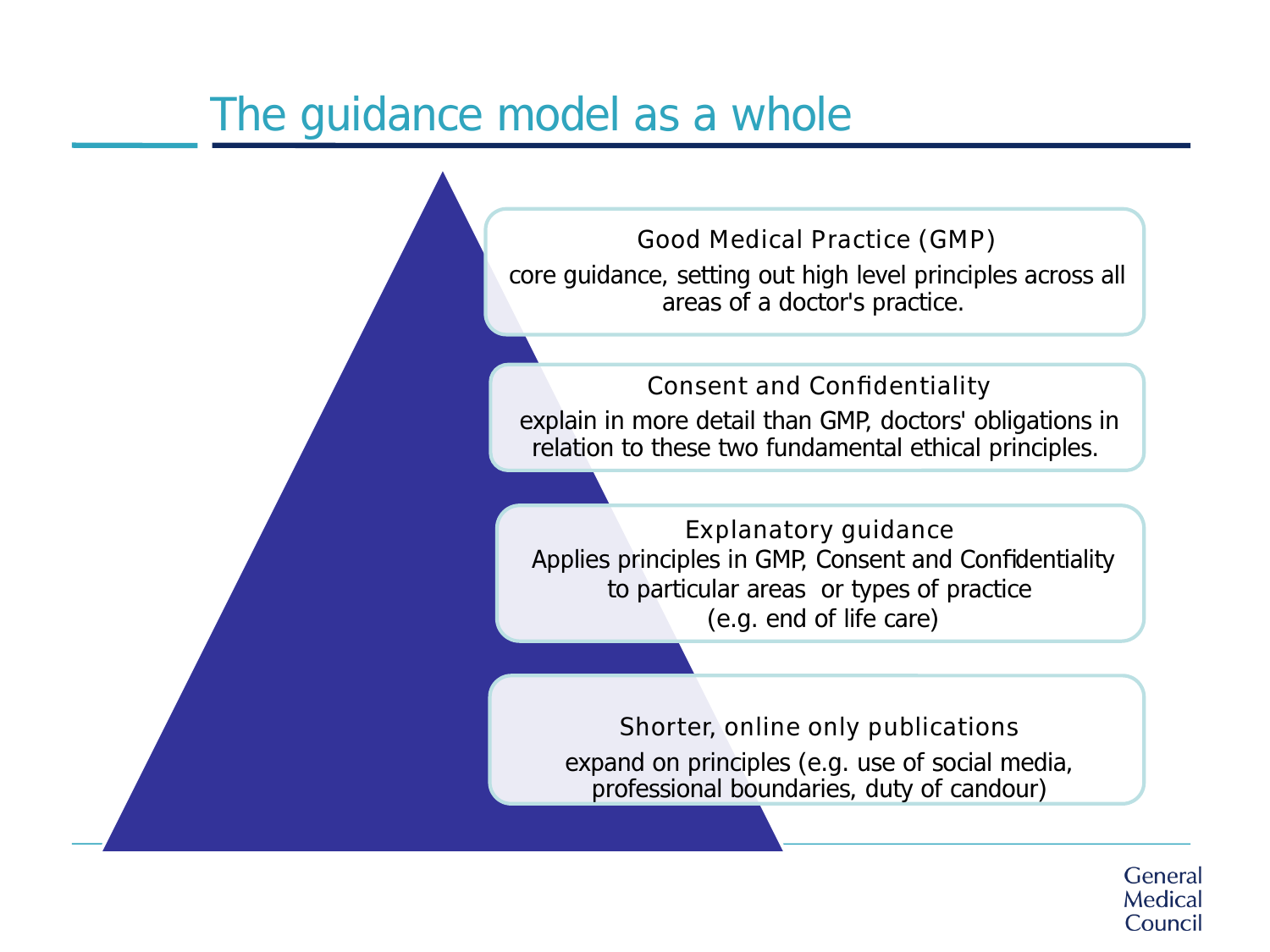

# The guidance model as a whole
Good Medical Practice (GMP)
core guidance, setting out high level principles across all areas of a doctor's practice.
Consent and Confidentiality
explain in more detail than GMP, doctors' obligations in relation to these two fundamental ethical principles.
Explanatory guidance
Applies principles in GMP, Consent and Confidentiality to particular areas  or types of practice
(e.g. end of life care)

Shorter, online only publications
expand on principles (e.g. use of social media, professional boundaries, duty of candour)